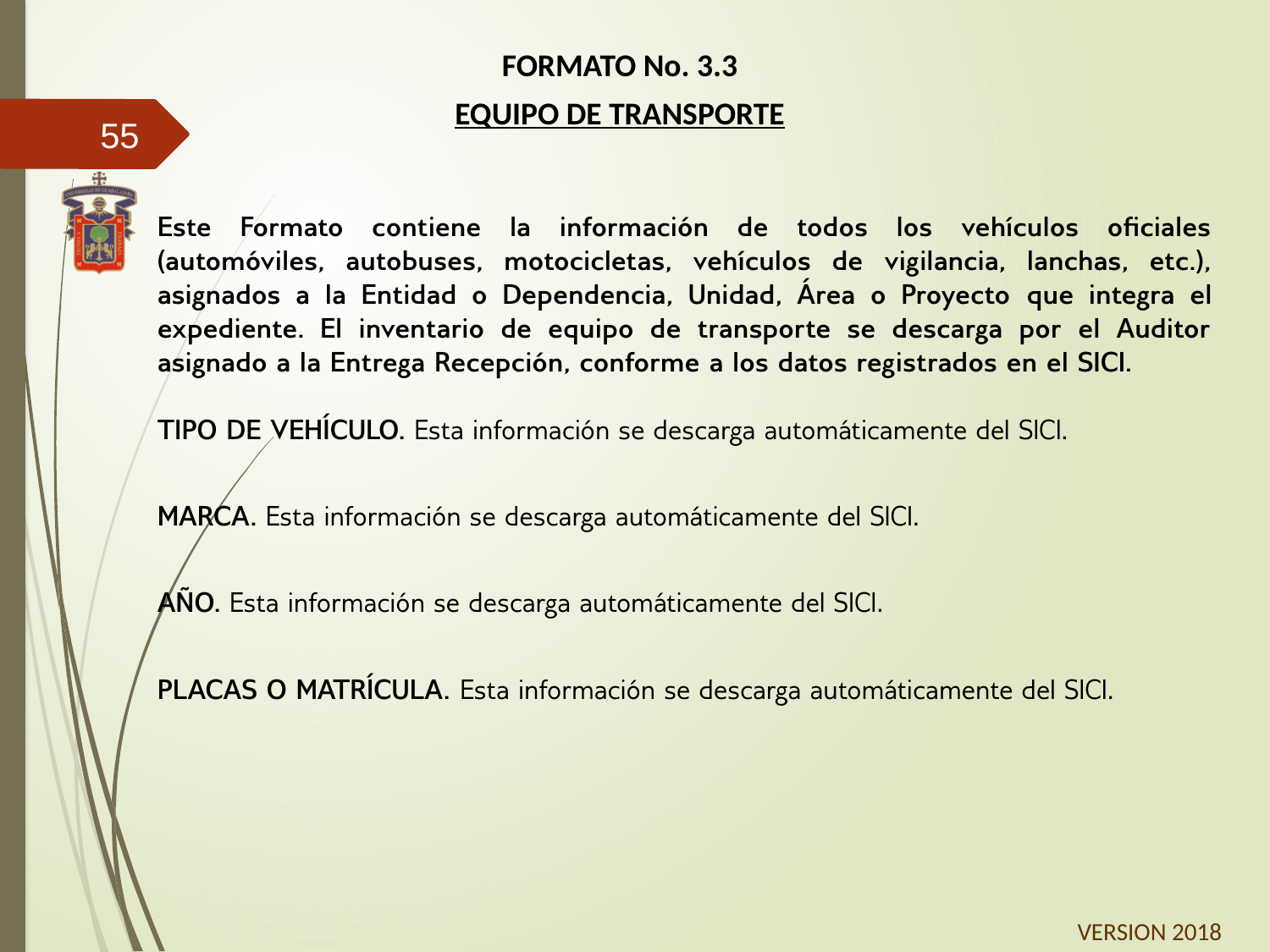

FORMATO No. 3.3
EQUIPO DE TRANSPORTE

55

Este Formato contiene la información de todos los vehículos oficiales (automóviles, autobuses, motocicletas, vehículos de vigilancia, lanchas, etc.), asignados a la Entidad o Dependencia, Unidad, Área o Proyecto que integra el expediente. El inventario de equipo de transporte se descarga por el Auditor asignado a la Entrega Recepción, conforme a los datos registrados en el SICI.

TIPO DE VEHÍCULO. Esta información se descarga automáticamente del SICI.

MARCA. Esta información se descarga automáticamente del SICI.

AÑO. Esta información se descarga automáticamente del SICI.

PLACAS O MATRÍCULA. Esta información se descarga automáticamente del SICI.